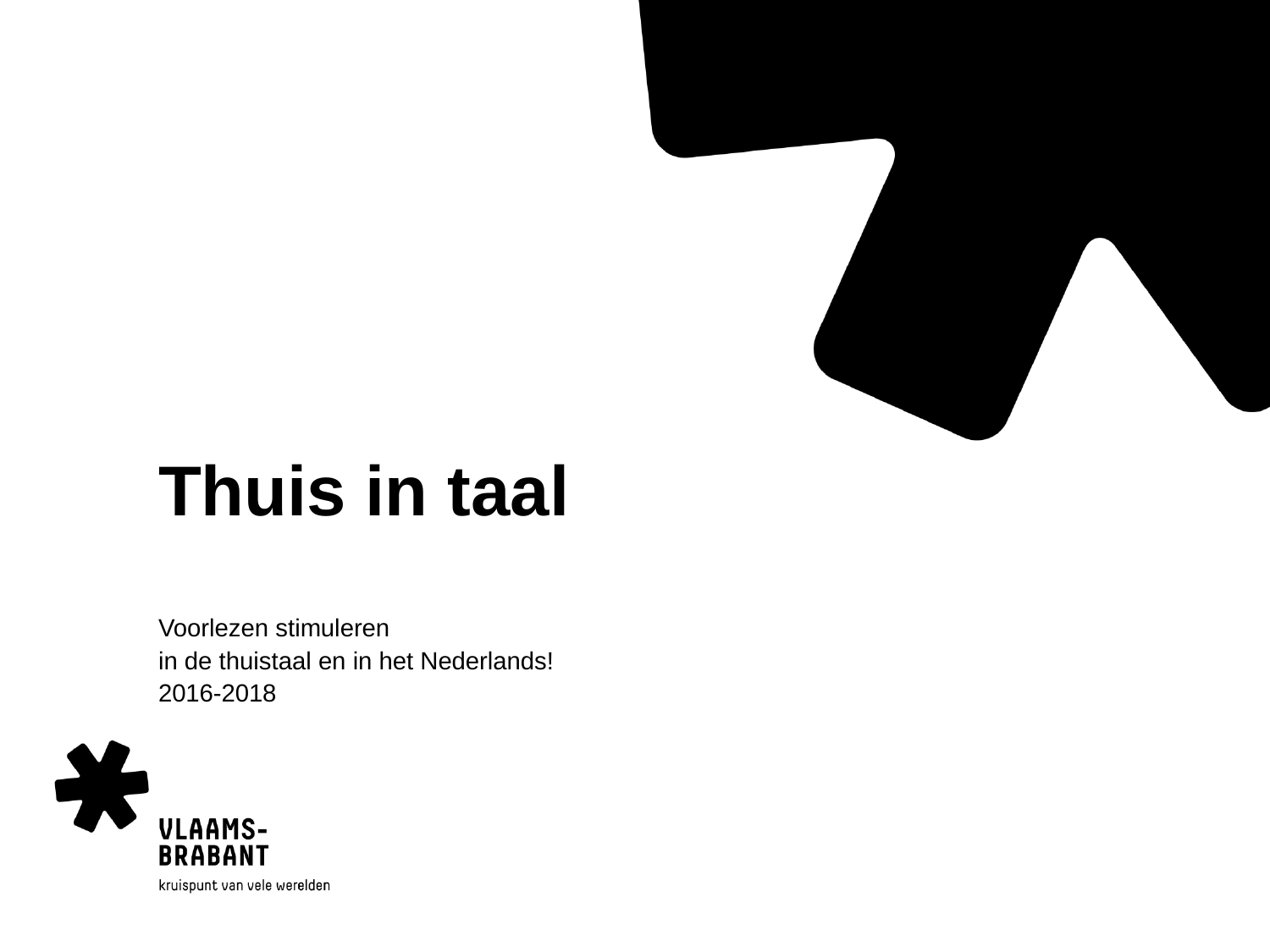

# Thuis in taal
Voorlezen stimuleren
in de thuistaal en in het Nederlands!
2016-2018